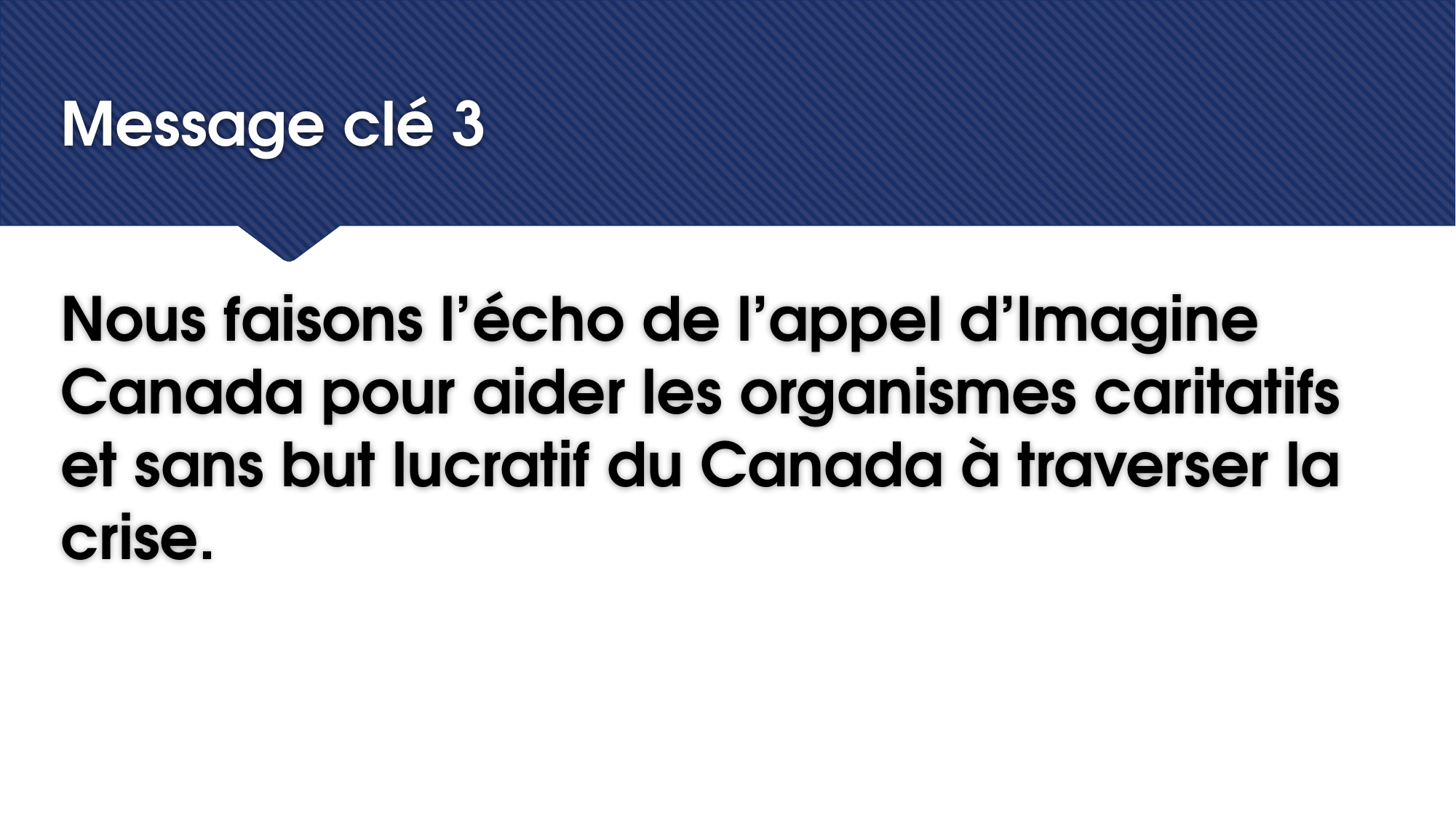

# Message clé 3
Nous faisons l’écho de l’appel d’Imagine Canada pour aider les organismes caritatifs et sans but lucratif du Canada à traverser la crise.